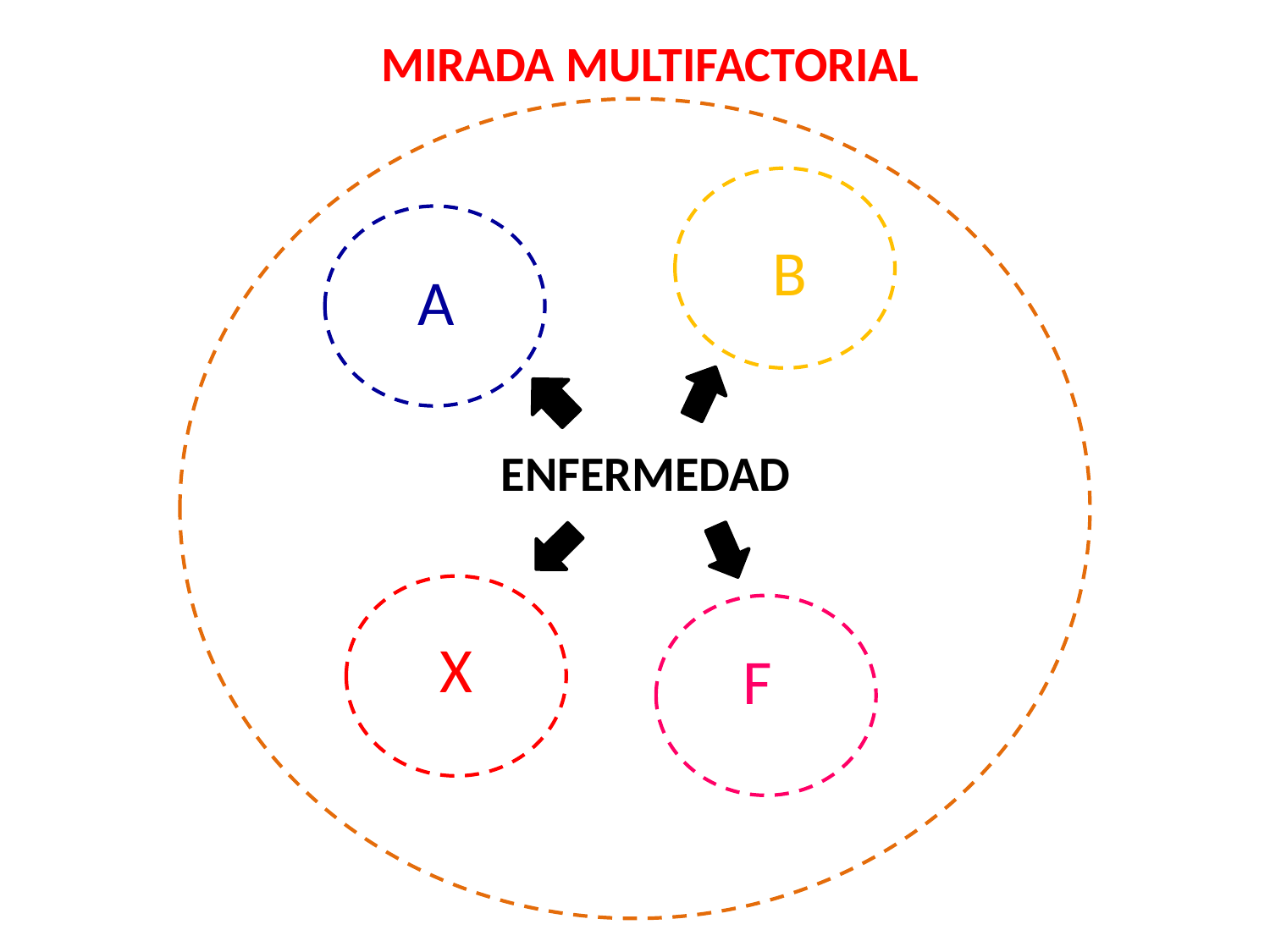

MIRADA MULTIFACTORIAL

B
A

ENFERMEDAD

X
F